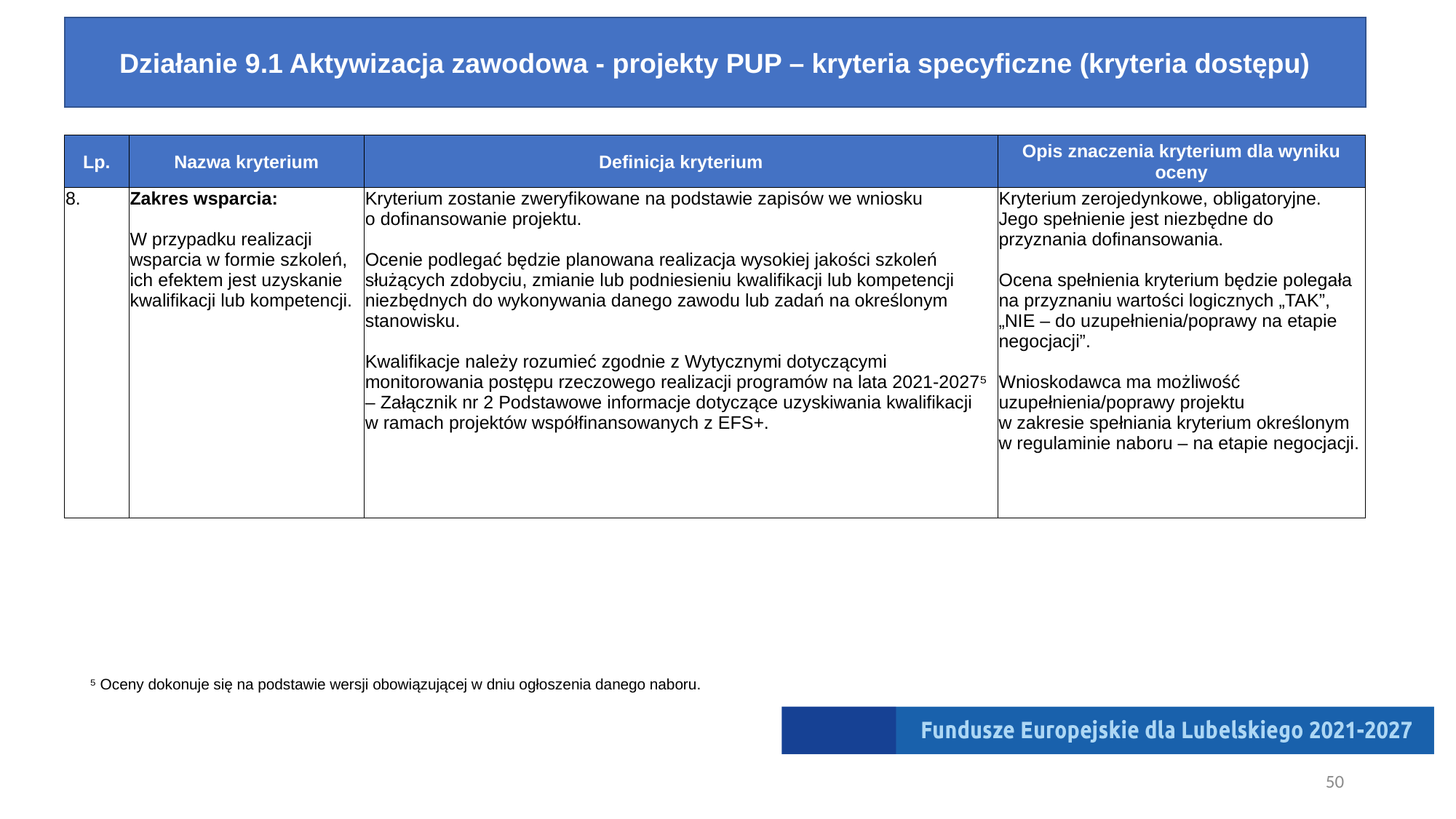

# Kryterium specyficzne nr 8
Działanie 9.1 Aktywizacja zawodowa - projekty PUP – kryteria specyficzne (kryteria dostępu)
| Lp. | Nazwa kryterium | Definicja kryterium | Opis znaczenia kryterium dla wyniku oceny |
| --- | --- | --- | --- |
| 8. | Zakres wsparcia: W przypadku realizacji wsparcia w formie szkoleń, ich efektem jest uzyskanie kwalifikacji lub kompetencji. | Kryterium zostanie zweryfikowane na podstawie zapisów we wniosku o dofinansowanie projektu. Ocenie podlegać będzie planowana realizacja wysokiej jakości szkoleń służących zdobyciu, zmianie lub podniesieniu kwalifikacji lub kompetencji niezbędnych do wykonywania danego zawodu lub zadań na określonym stanowisku. Kwalifikacje należy rozumieć zgodnie z Wytycznymi dotyczącymi monitorowania postępu rzeczowego realizacji programów na lata 2021-2027⁵ – Załącznik nr 2 Podstawowe informacje dotyczące uzyskiwania kwalifikacji w ramach projektów współfinansowanych z EFS+. | Kryterium zerojedynkowe, obligatoryjne. Jego spełnienie jest niezbędne do przyznania dofinansowania. Ocena spełnienia kryterium będzie polegała na przyznaniu wartości logicznych „TAK”, „NIE – do uzupełnienia/poprawy na etapie negocjacji”. Wnioskodawca ma możliwość uzupełnienia/poprawy projektu w zakresie spełniania kryterium określonym w regulaminie naboru – na etapie negocjacji. |
⁵ Oceny dokonuje się na podstawie wersji obowiązującej w dniu ogłoszenia danego naboru.
50